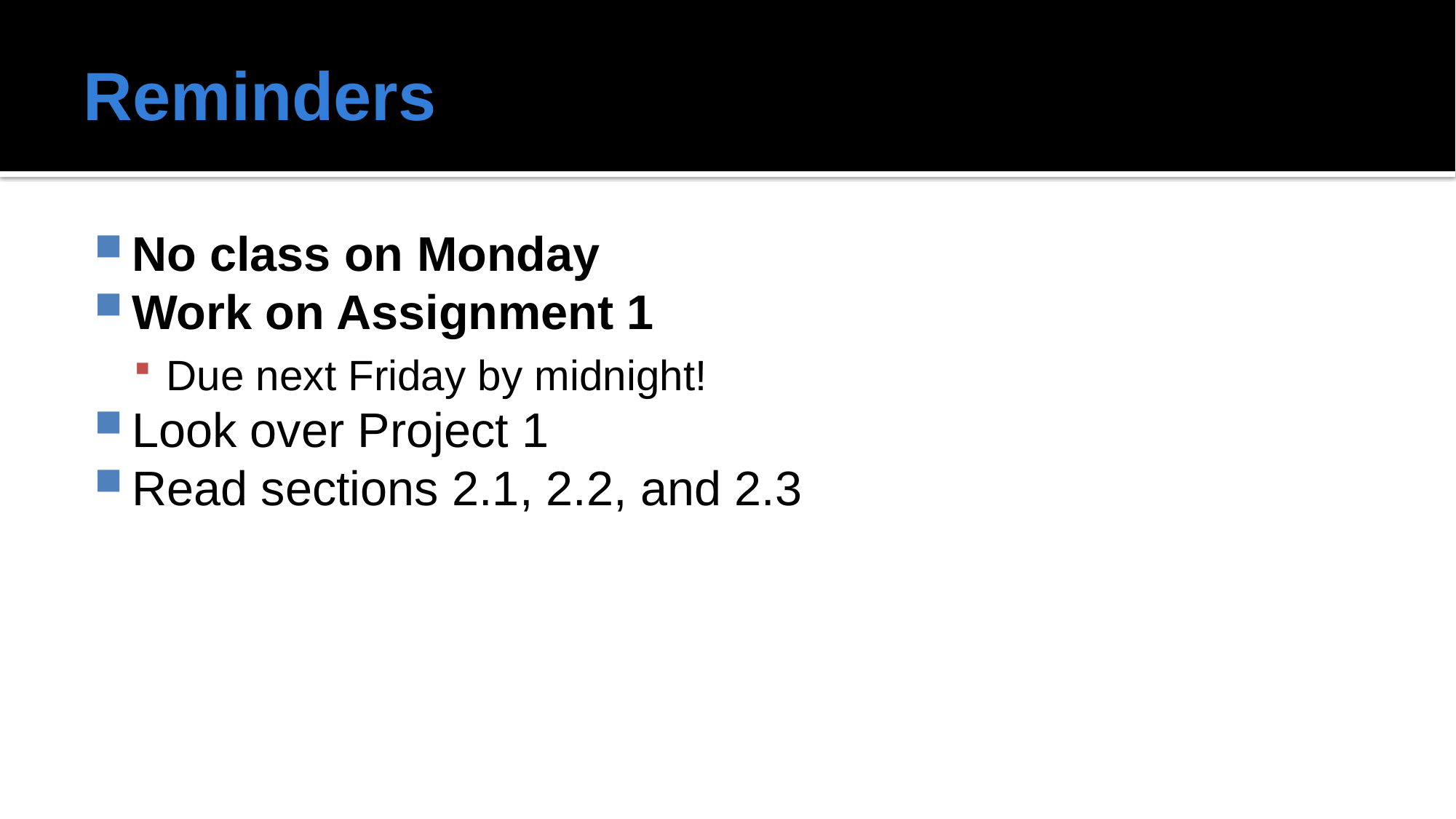

# Reminders
No class on Monday
Work on Assignment 1
Due next Friday by midnight!
Look over Project 1
Read sections 2.1, 2.2, and 2.3